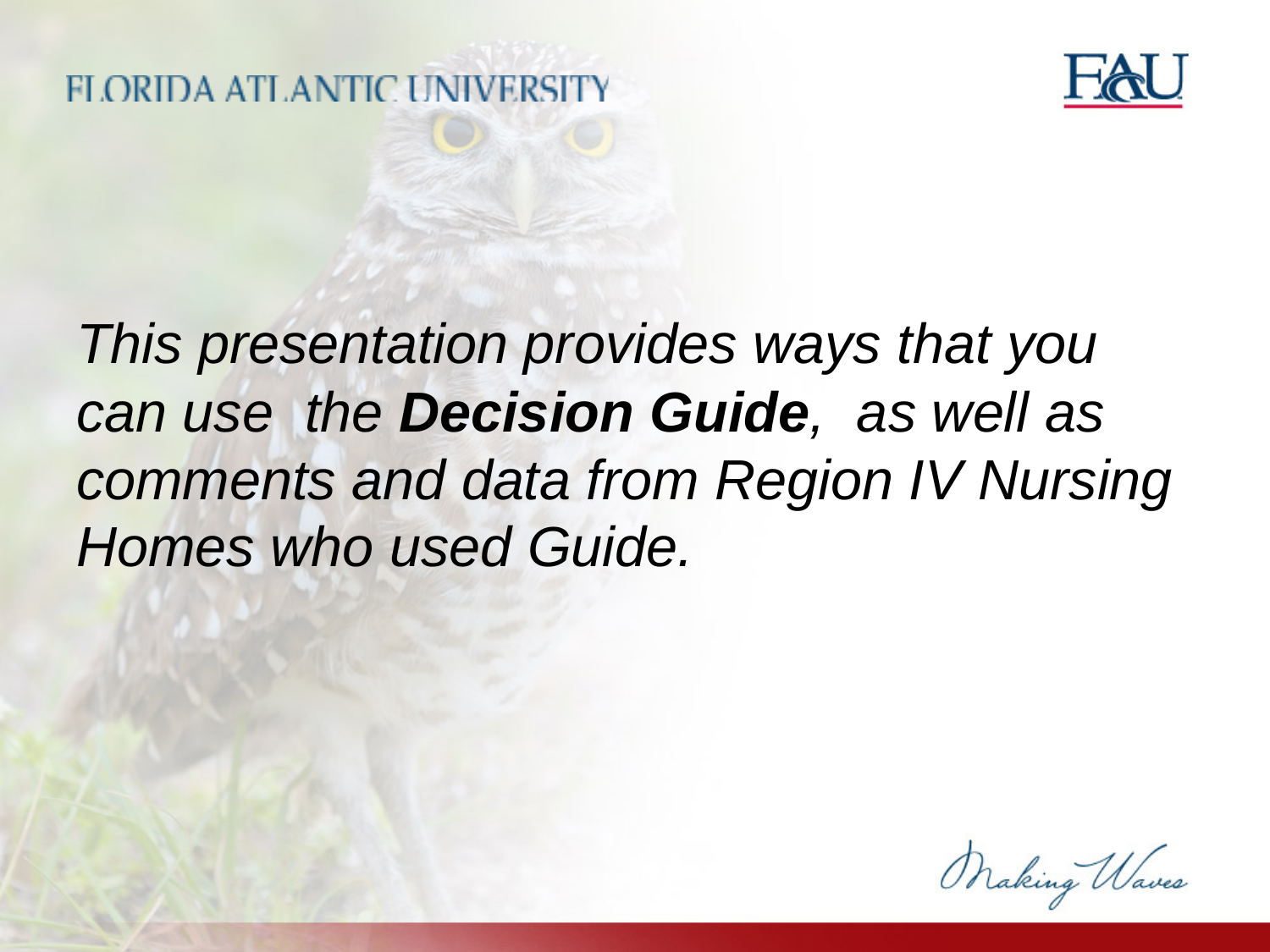

This presentation provides ways that you can use  the Decision Guide,  as well as comments and data from Region IV Nursing Homes who used Guide.